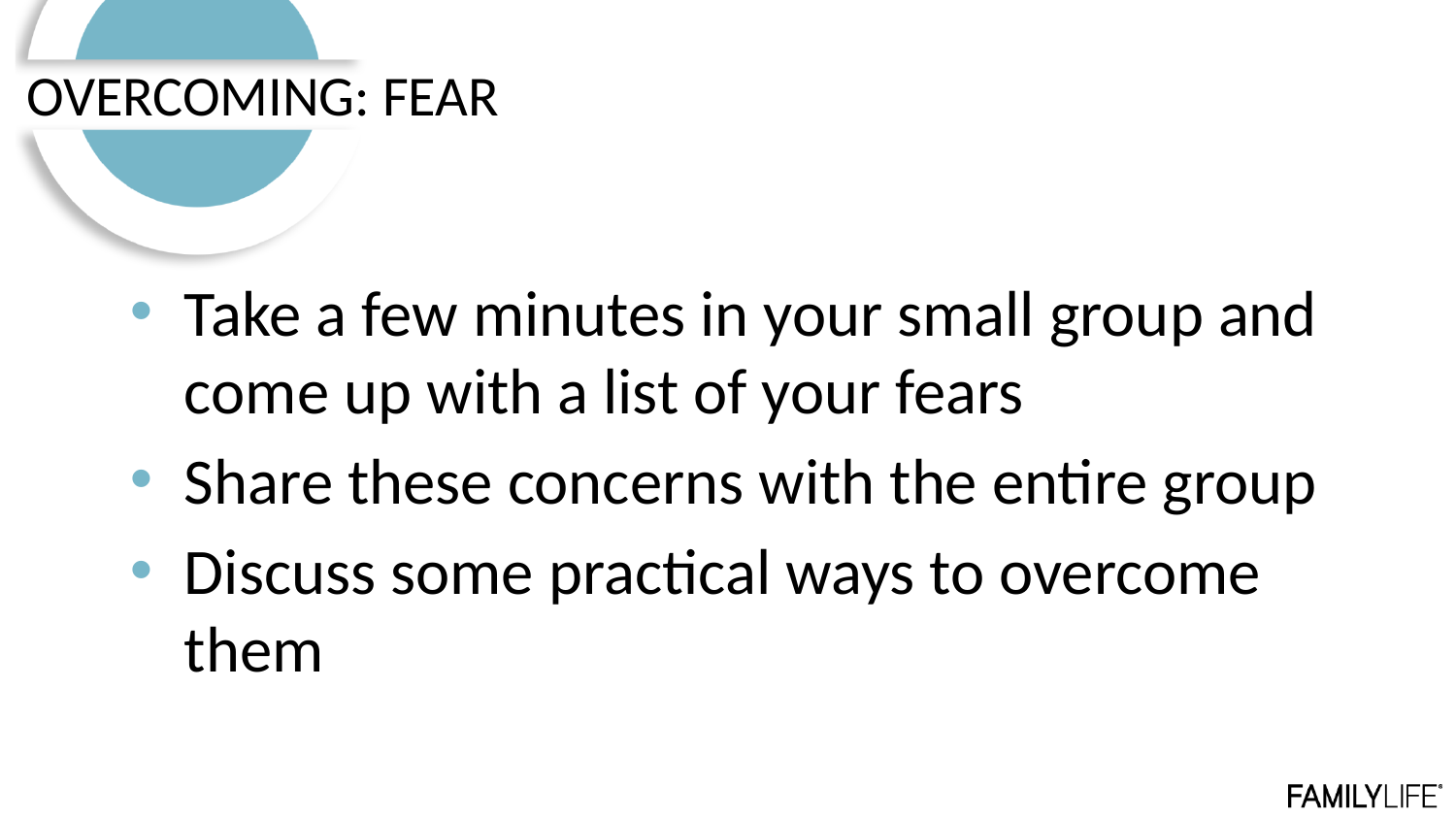

OVERCOMING: FEAR
Take a few minutes in your small group and come up with a list of your fears
Share these concerns with the entire group
Discuss some practical ways to overcome them